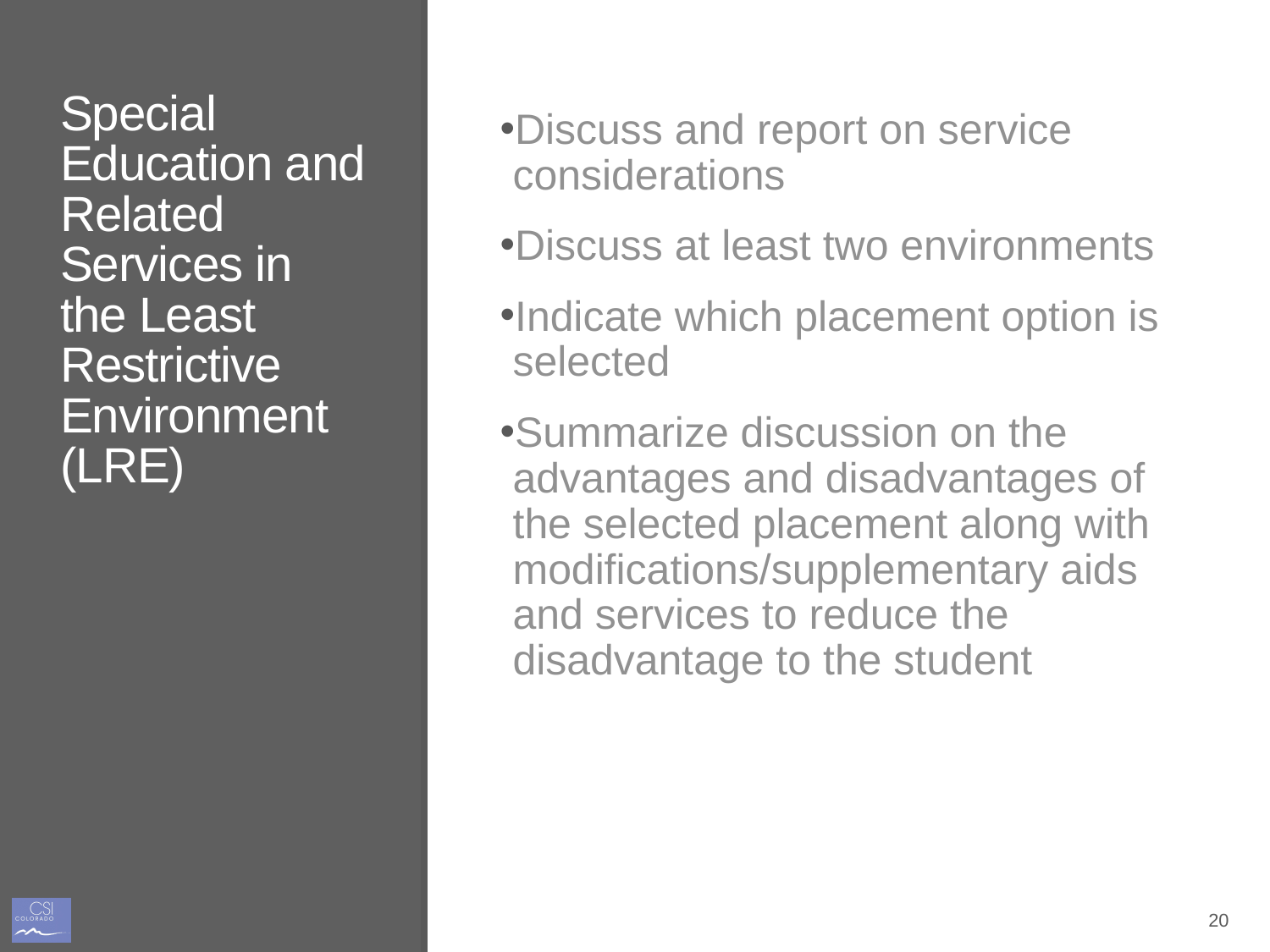

# Special Education and Related Services in the Least Restrictive Environment (LRE)
Discuss and report on service considerations
Discuss at least two environments
Indicate which placement option is selected
Summarize discussion on the advantages and disadvantages of the selected placement along with modifications/supplementary aids and services to reduce the disadvantage to the student
20